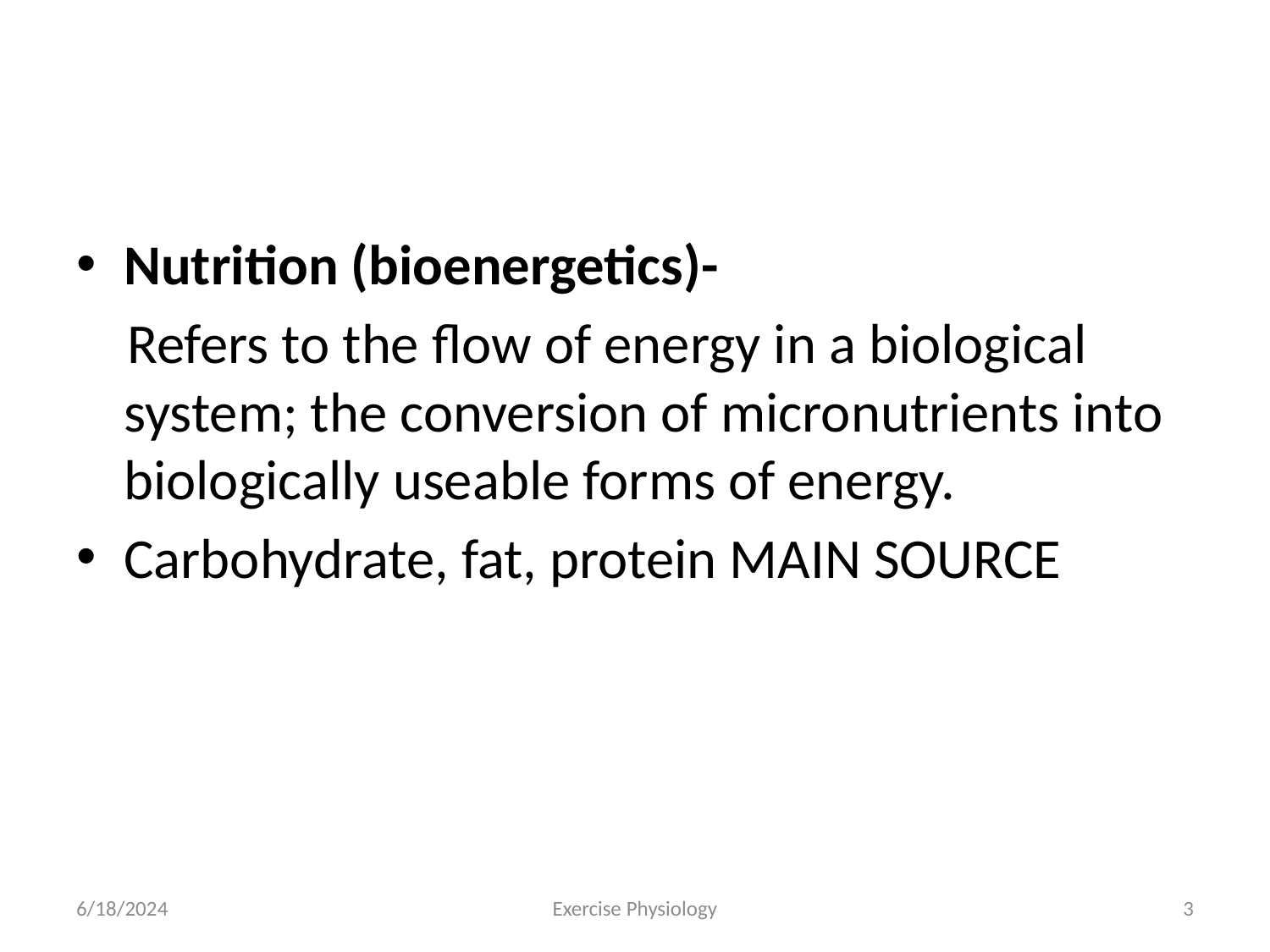

#
Nutrition (bioenergetics)-
    Refers to the flow of energy in a biological system; the conversion of micronutrients into biologically useable forms of energy.
Carbohydrate, fat, protein MAIN SOURCE

6/18/2024
Exercise Physiology
3